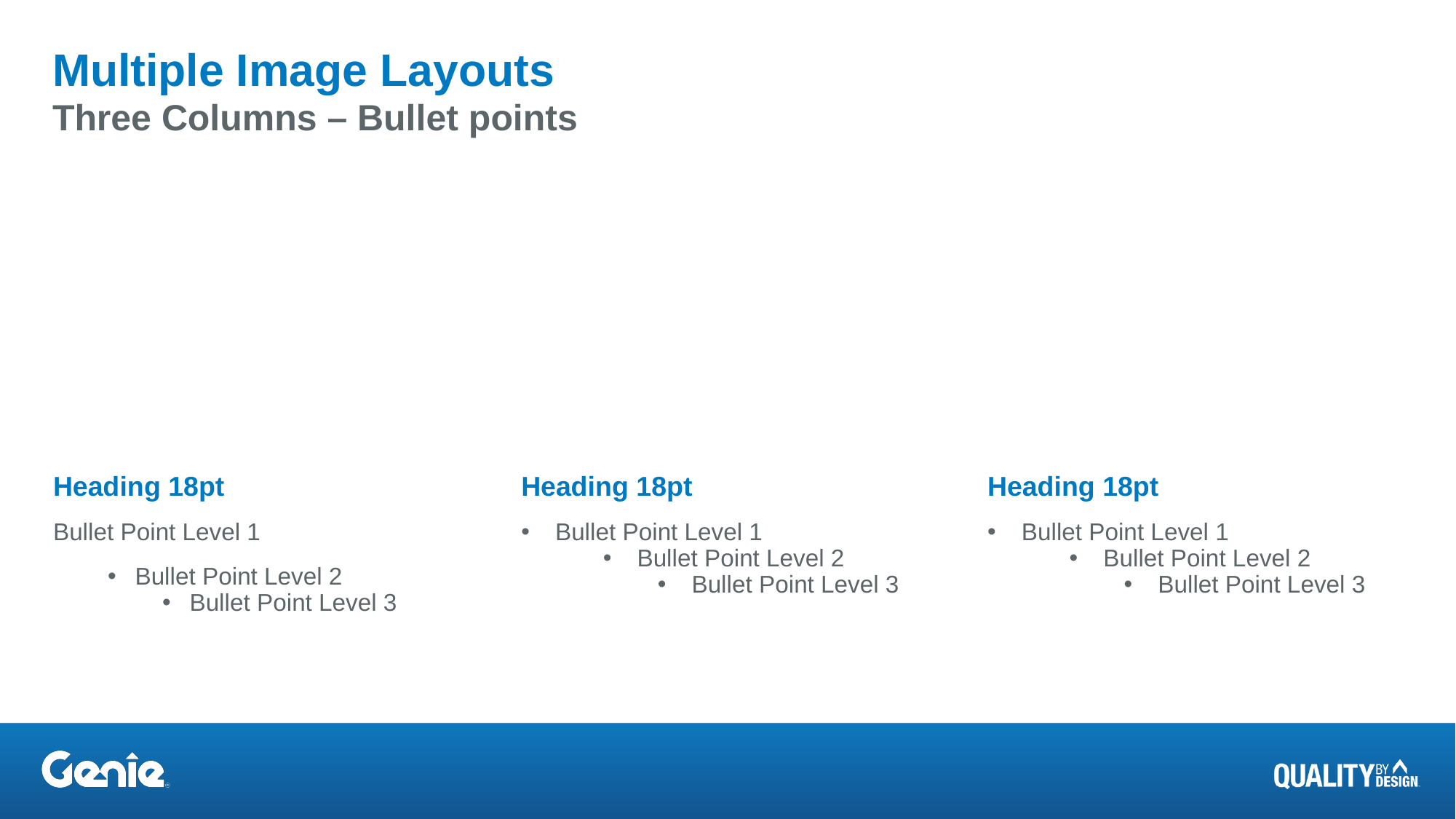

# Multiple Image Layouts
Three Columns – Bullet points

Heading 18pt
Bullet Point Level 1
Bullet Point Level 2
Bullet Point Level 3
Heading 18pt
Bullet Point Level 1
Bullet Point Level 2
Bullet Point Level 3
Heading 18pt
Bullet Point Level 1
Bullet Point Level 2
Bullet Point Level 3